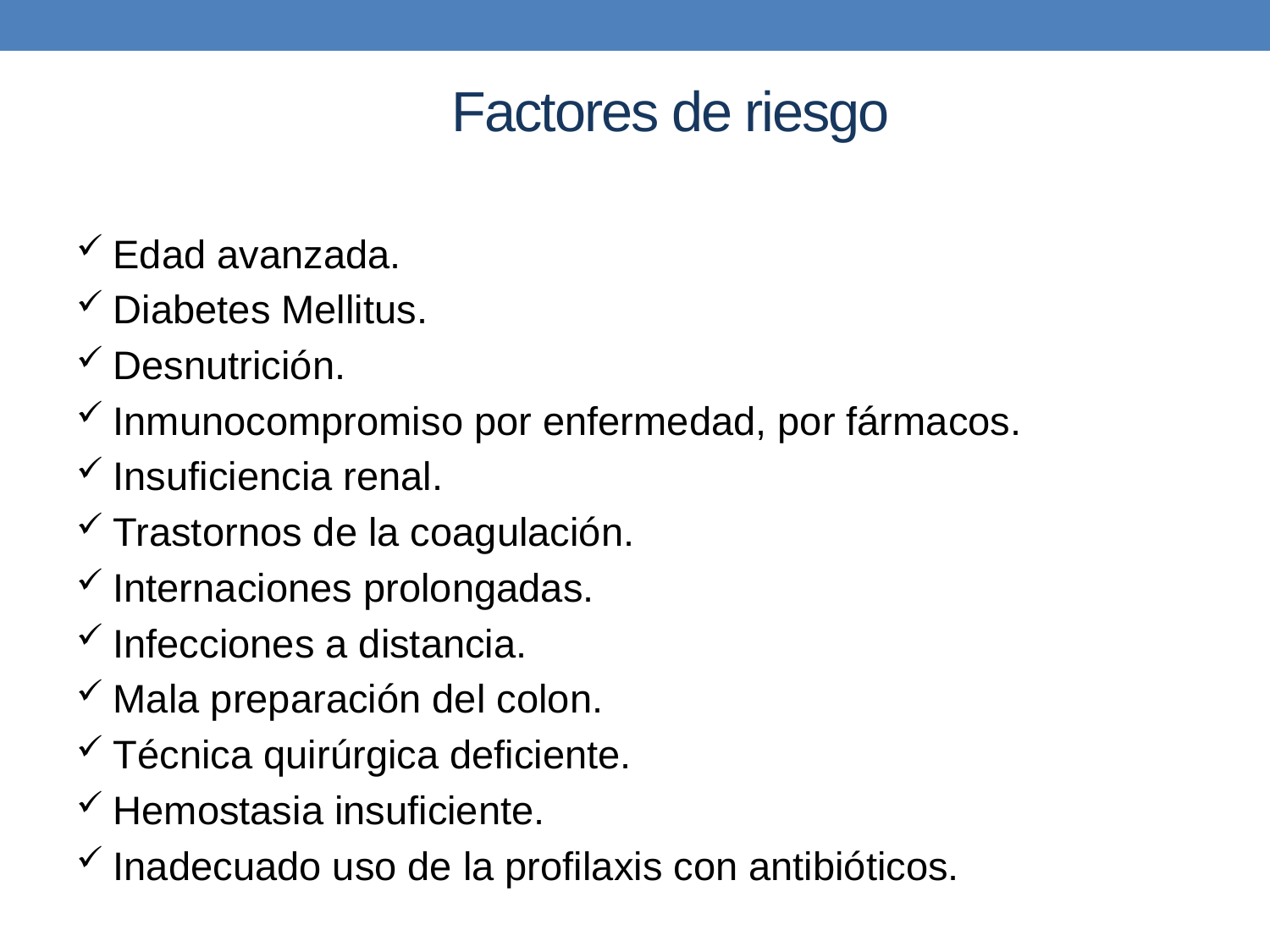

# Factores de riesgo
 Edad avanzada.
 Diabetes Mellitus.
 Desnutrición.
 Inmunocompromiso por enfermedad, por fármacos.
 Insuficiencia renal.
 Trastornos de la coagulación.
 Internaciones prolongadas.
 Infecciones a distancia.
 Mala preparación del colon.
 Técnica quirúrgica deficiente.
 Hemostasia insuficiente.
 Inadecuado uso de la profilaxis con antibióticos.